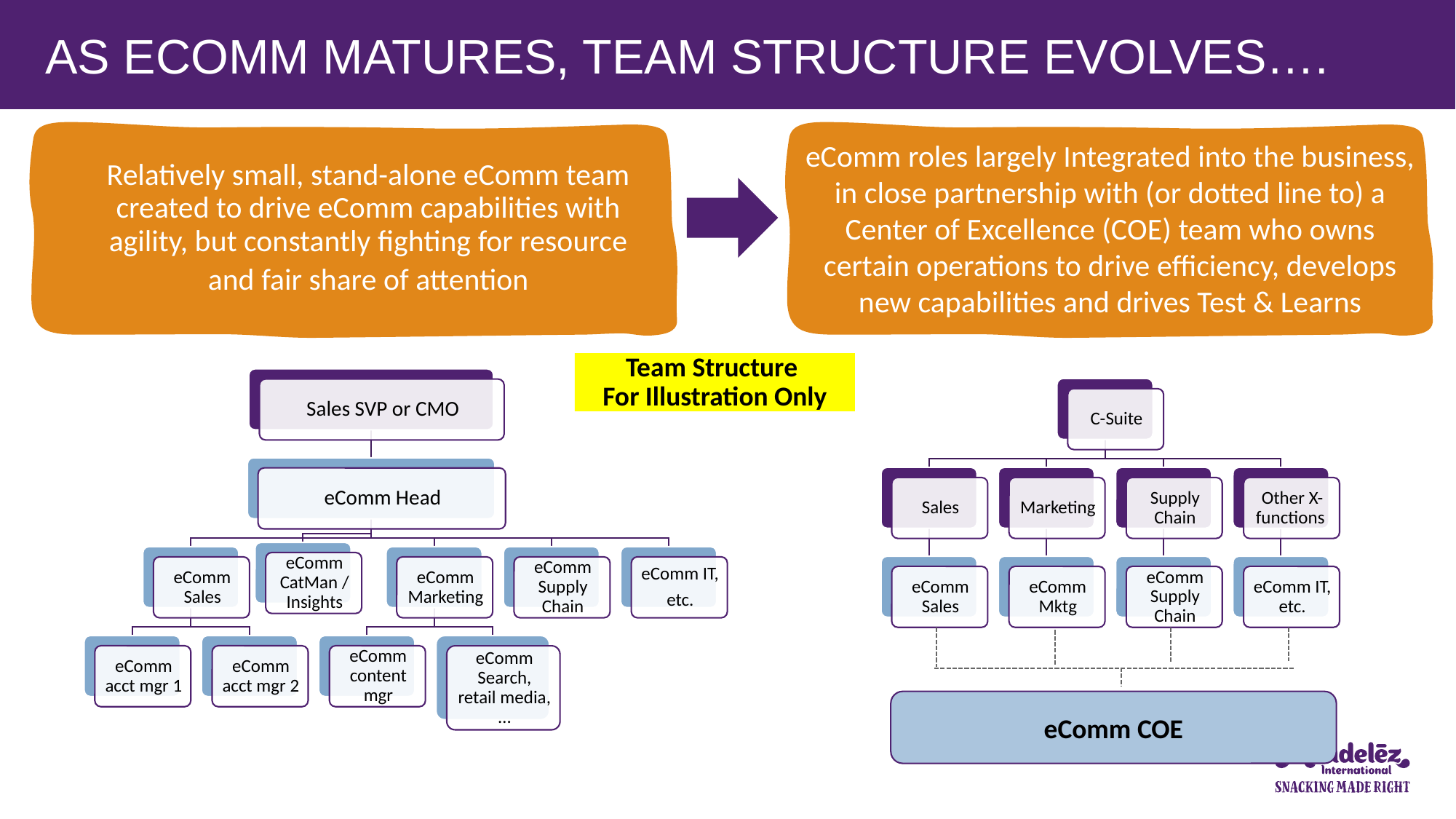

# As eComm matures, team structure evolves….
Relatively small, stand-alone eComm team created to drive eComm capabilities with agility, but constantly fighting for resource
and fair share of attention
eComm roles largely Integrated into the business, in close partnership with (or dotted line to) a Center of Excellence (COE) team who owns certain operations to drive efficiency, develops new capabilities and drives Test & Learns

Sales SVP or CMO
eComm Head
eComm CatMan / Insights
eComm Sales
eComm acct mgr 1
eComm acct mgr 2
eComm Marketing
eComm content mgr
eComm Search, retail media, …
eComm Supply Chain
eComm IT,
etc.
C-Suite
Sales
eComm Sales
Marketing
eComm Mktg
Supply Chain
eComm Supply Chain
Other X-functions
eComm IT, etc.
Team Structure
For Illustration Only
eComm COE